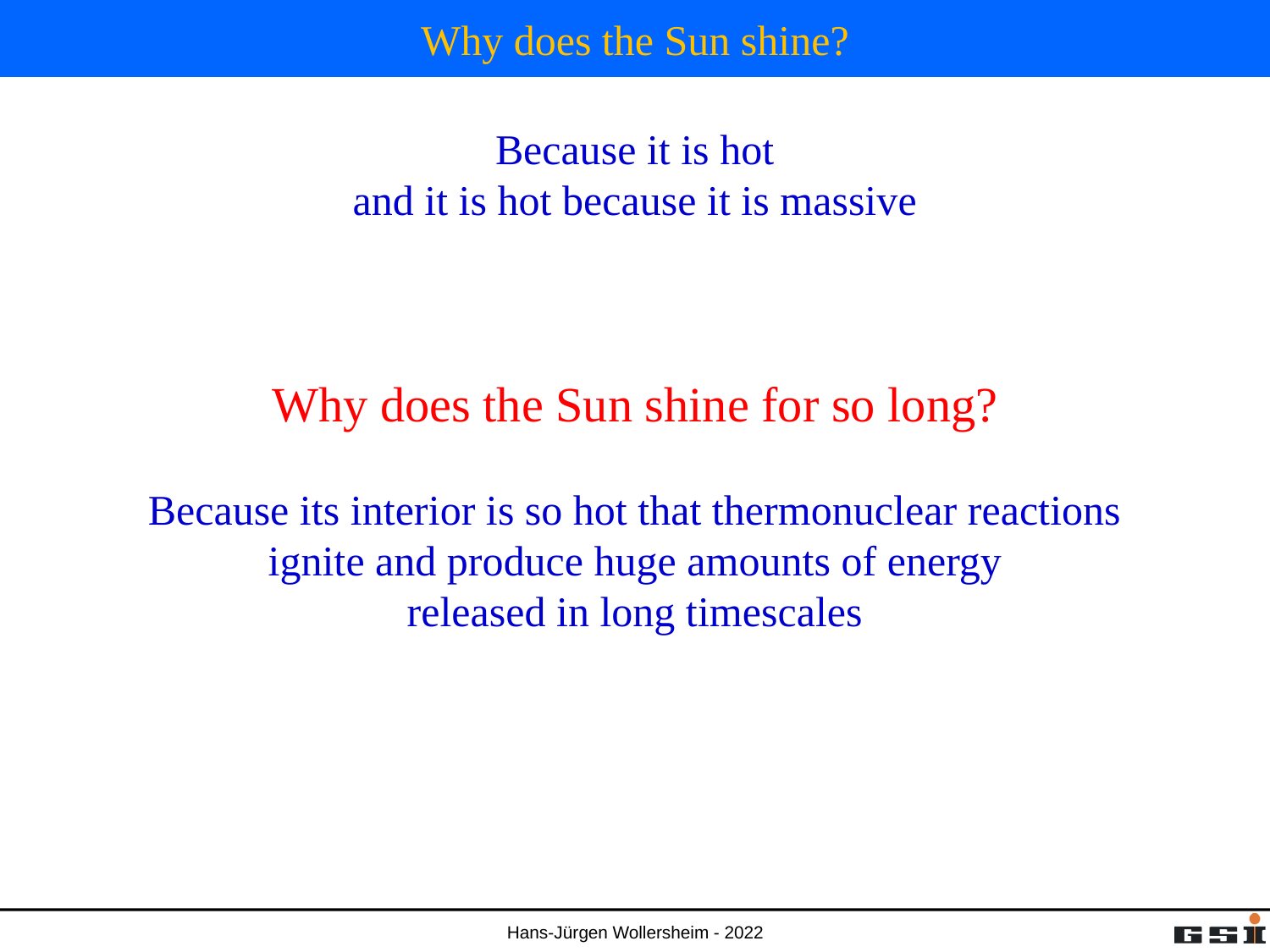

# Why does the Sun shine?
Because it is hot
and it is hot because it is massive
Why does the Sun shine for so long?

Because its interior is so hot that thermonuclear reactions
ignite and produce huge amounts of energy
released in long timescales